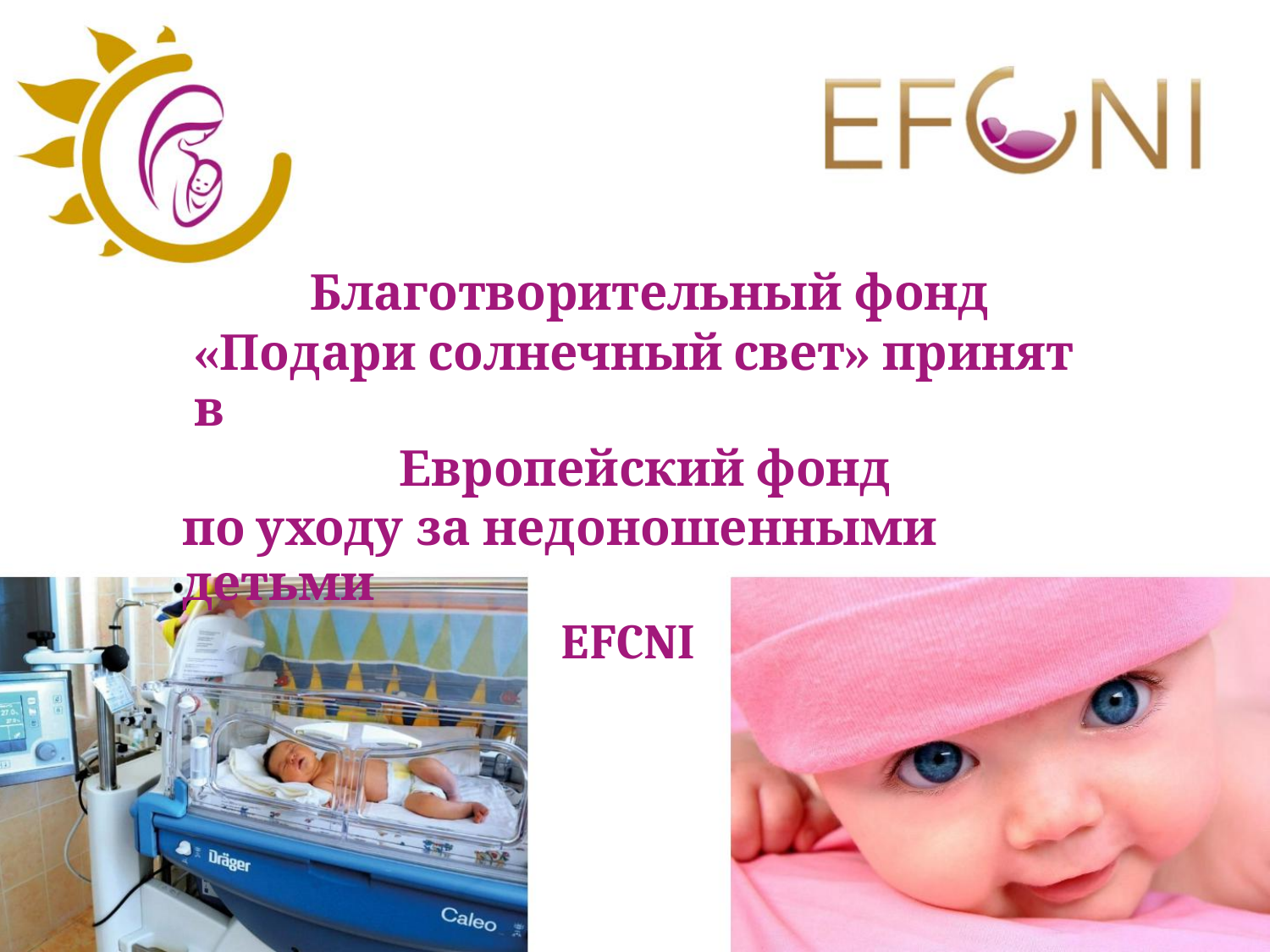

Благотворительный фонд
«Подари солнечный свет» принят в
Европейский фонд
по уходу за недоношенными детьми
EFCNI